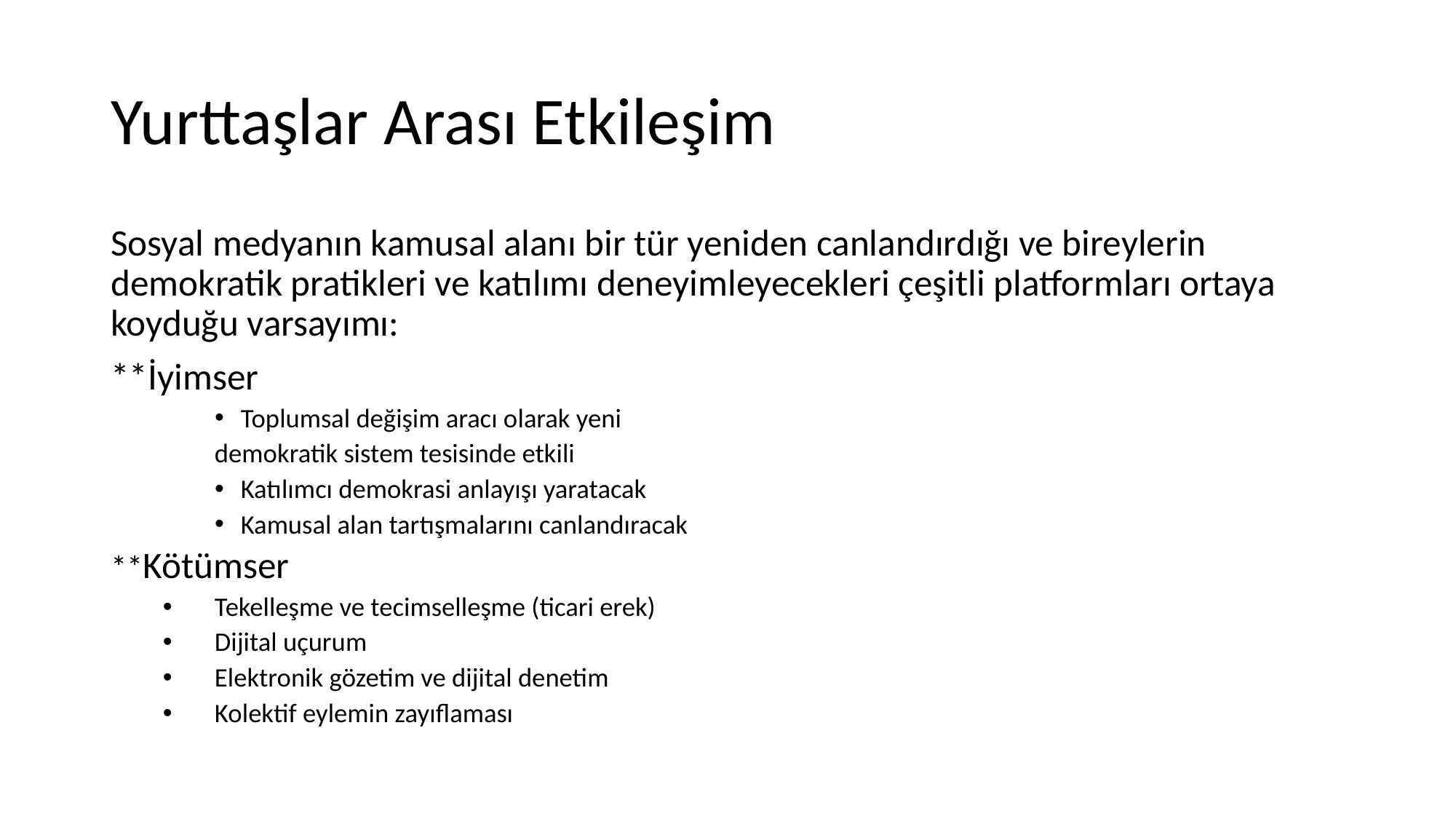

# Yurttaşlar Arası Etkileşim
Sosyal medyanın kamusal alanı bir tür yeniden canlandırdığı ve bireylerin demokratik pratikleri ve katılımı deneyimleyecekleri çeşitli platformları ortaya koyduğu varsayımı:
**İyimser
Toplumsal değişim aracı olarak yeni
demokratik sistem tesisinde etkili
Katılımcı demokrasi anlayışı yaratacak
Kamusal alan tartışmalarını canlandıracak
**Kötümser
Tekelleşme ve tecimselleşme (ticari erek)
Dijital uçurum
Elektronik gözetim ve dijital denetim
Kolektif eylemin zayıflaması